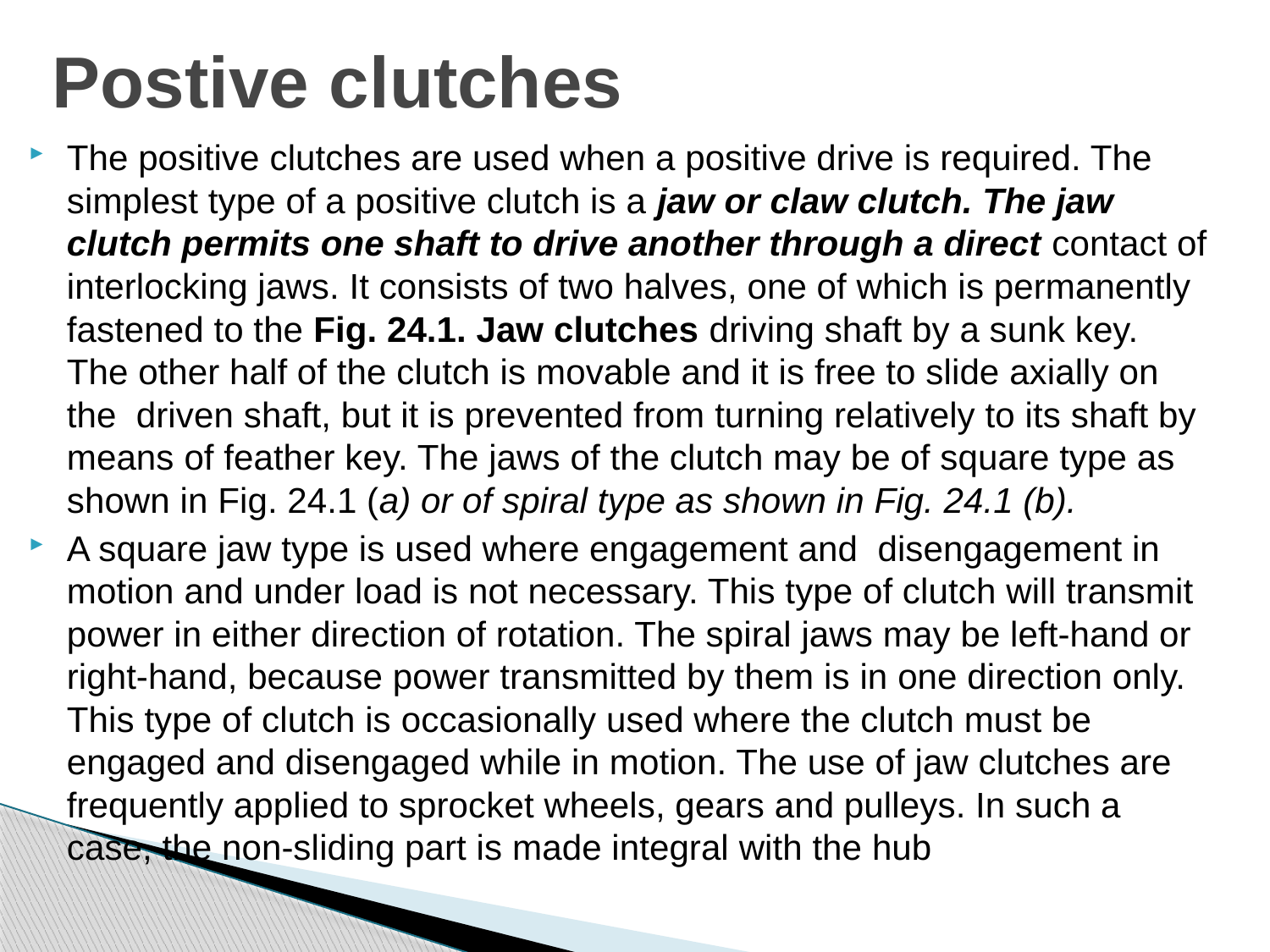

# Postive clutches
The positive clutches are used when a positive drive is required. The simplest type of a positive clutch is a jaw or claw clutch. The jaw clutch permits one shaft to drive another through a direct contact of interlocking jaws. It consists of two halves, one of which is permanently fastened to the Fig. 24.1. Jaw clutches driving shaft by a sunk key. The other half of the clutch is movable and it is free to slide axially on the  driven shaft, but it is prevented from turning relatively to its shaft by means of feather key. The jaws of the clutch may be of square type as shown in Fig. 24.1 (a) or of spiral type as shown in Fig. 24.1 (b).
A square jaw type is used where engagement and  disengagement in motion and under load is not necessary. This type of clutch will transmit power in either direction of rotation. The spiral jaws may be left-hand or right-hand, because power transmitted by them is in one direction only. This type of clutch is occasionally used where the clutch must be engaged and disengaged while in motion. The use of jaw clutches are frequently applied to sprocket wheels, gears and pulleys. In such a case, the non-sliding part is made integral with the hub